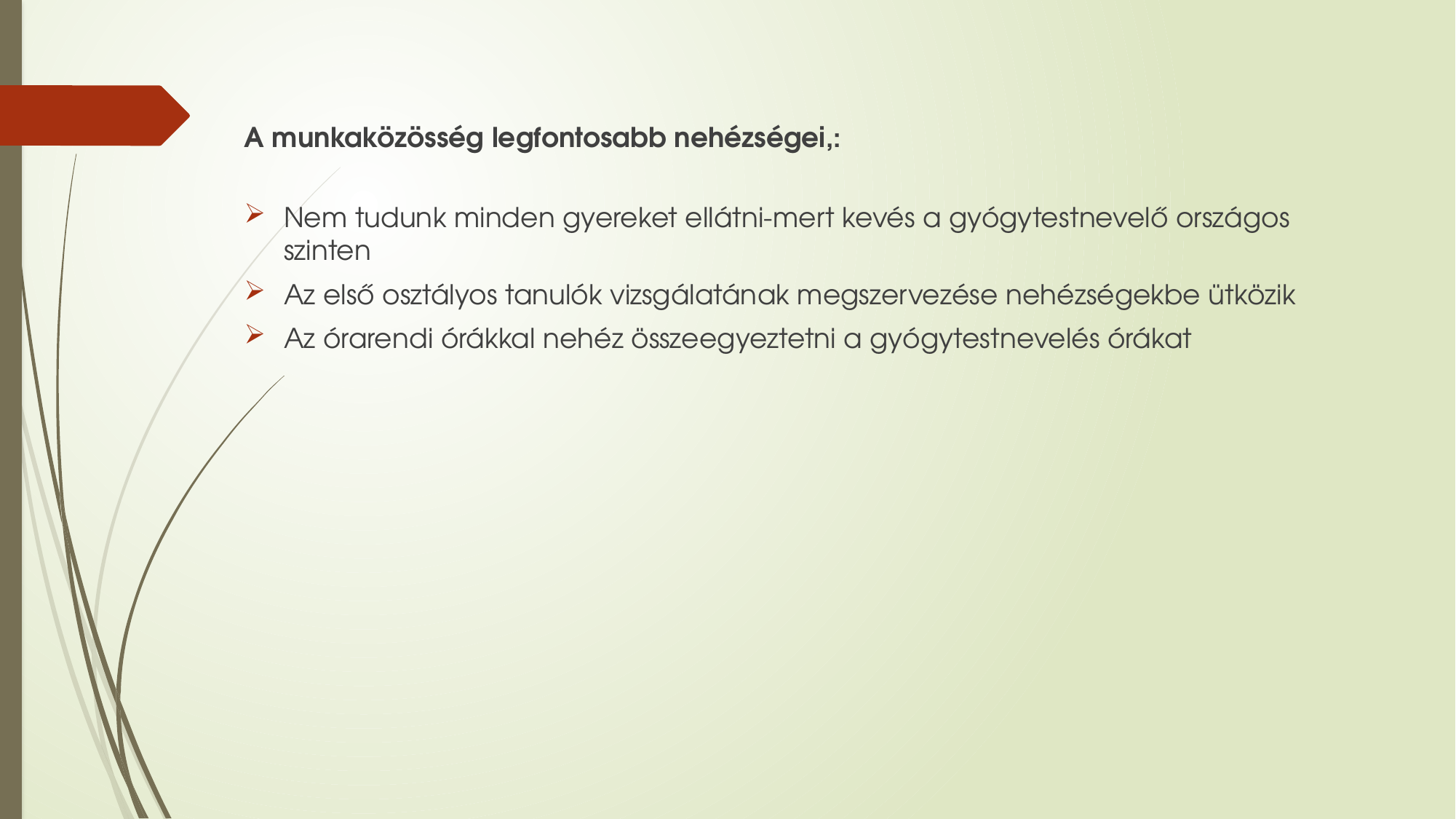

A munkaközösség legfontosabb nehézségei,:

Nem tudunk minden gyereket ellátni-mert kevés a gyógytestnevelő országos szinten
Az első osztályos tanulók vizsgálatának megszervezése nehézségekbe ütközik
Az órarendi órákkal nehéz összeegyeztetni a gyógytestnevelés órákat